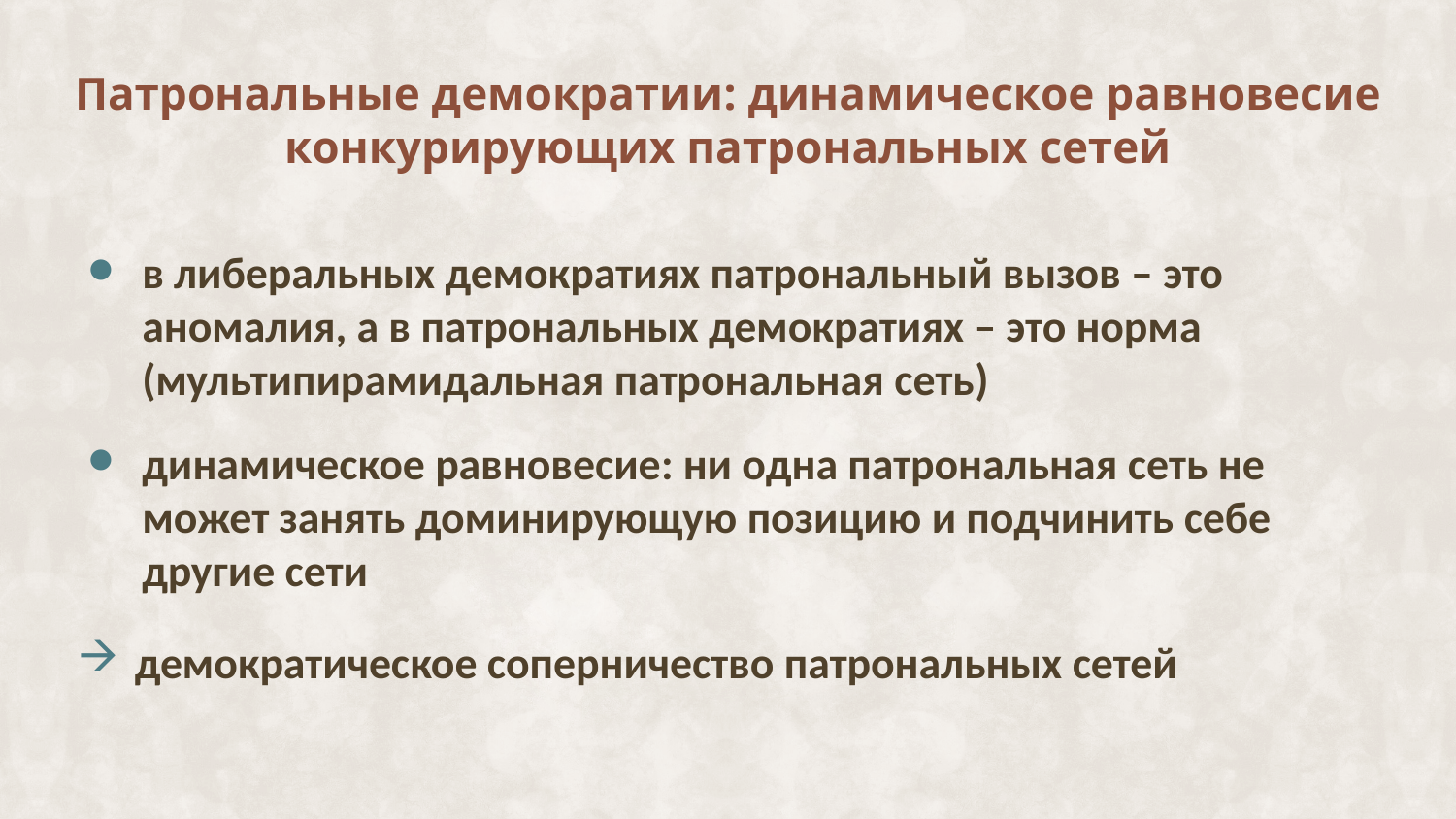

# Патрональные демократии: динамическое равновесие конкурирующих патрональных сетей
в либеральных демократиях патрональный вызов – это аномалия, а в патрональных демократиях – это норма (мультипирамидальная патрональная сеть)
динамическое равновесие: ни одна патрональная сеть не может занять доминирующую позицию и подчинить себе другие сети

демократическое соперничество патрональных сетей